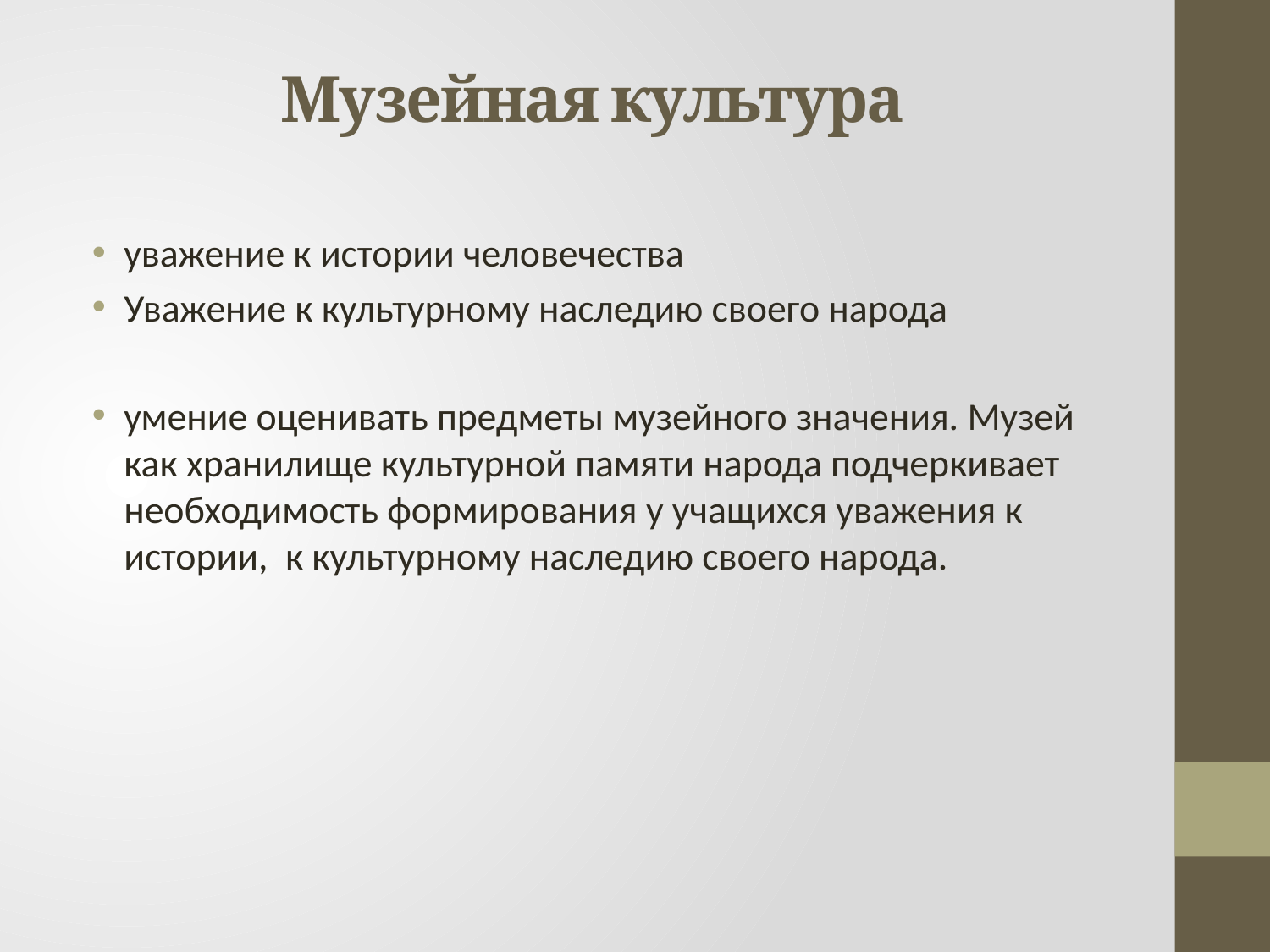

# Музейная культура
уважение к истории человечества
Уважение к культурному наследию своего народа

умение оценивать предметы музейного значения. Музей как хранилище культурной памяти народа подчеркивает необходимость формирования у учащихся уважения к истории,  к культурному наследию своего народа.